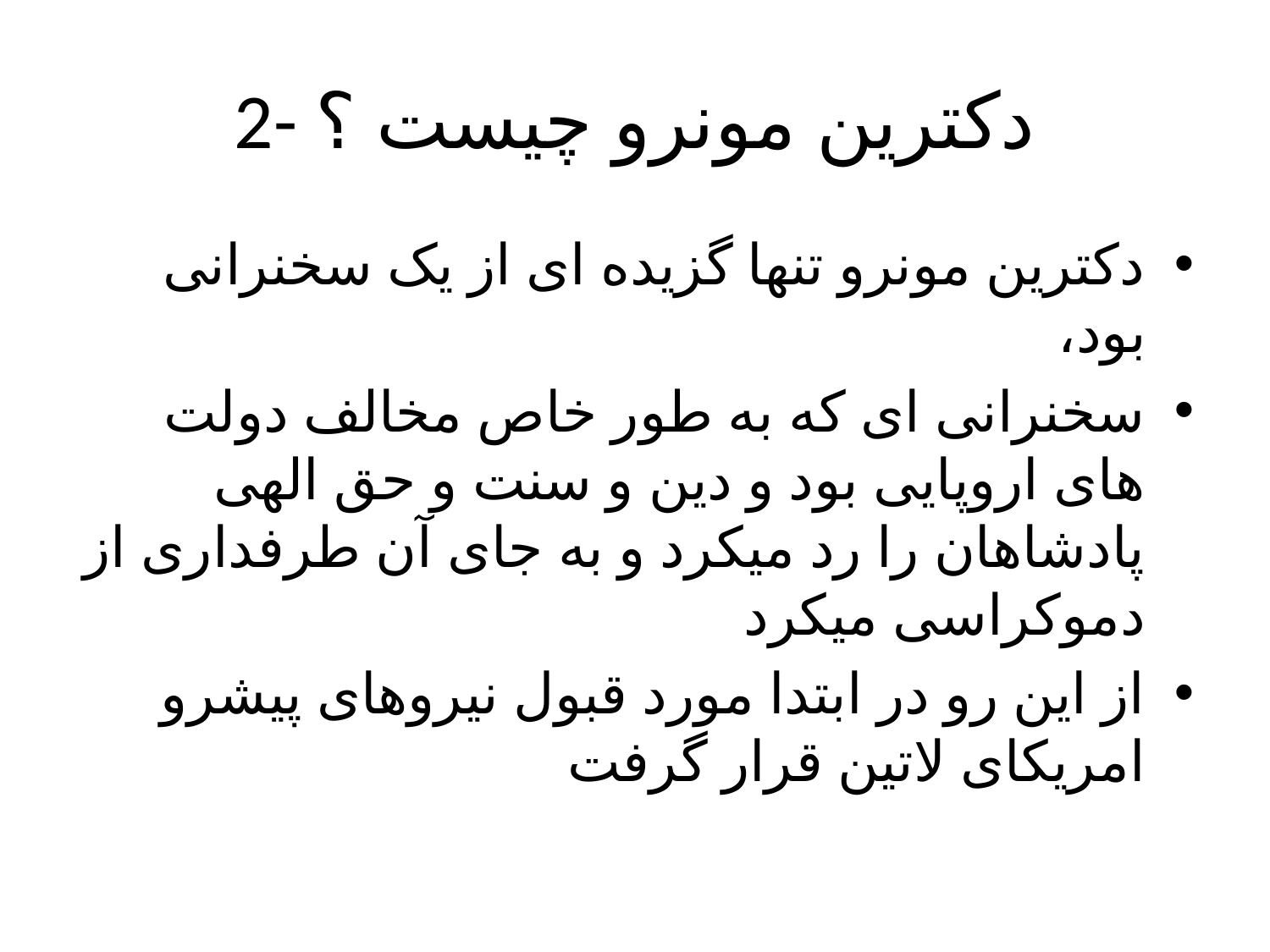

# 2- دکترین مونرو چیست ؟
دکترین مونرو تنها گزیده ای از یک سخنرانی بود،
سخنرانی ای که به طور خاص مخالف دولت های اروپایی بود و دین و سنت و حق الهی پادشاهان را رد میکرد و به جای آن طرفداری از دموکراسی میکرد
از این رو در ابتدا مورد قبول نیروهای پیشرو امریکای لاتین قرار گرفت